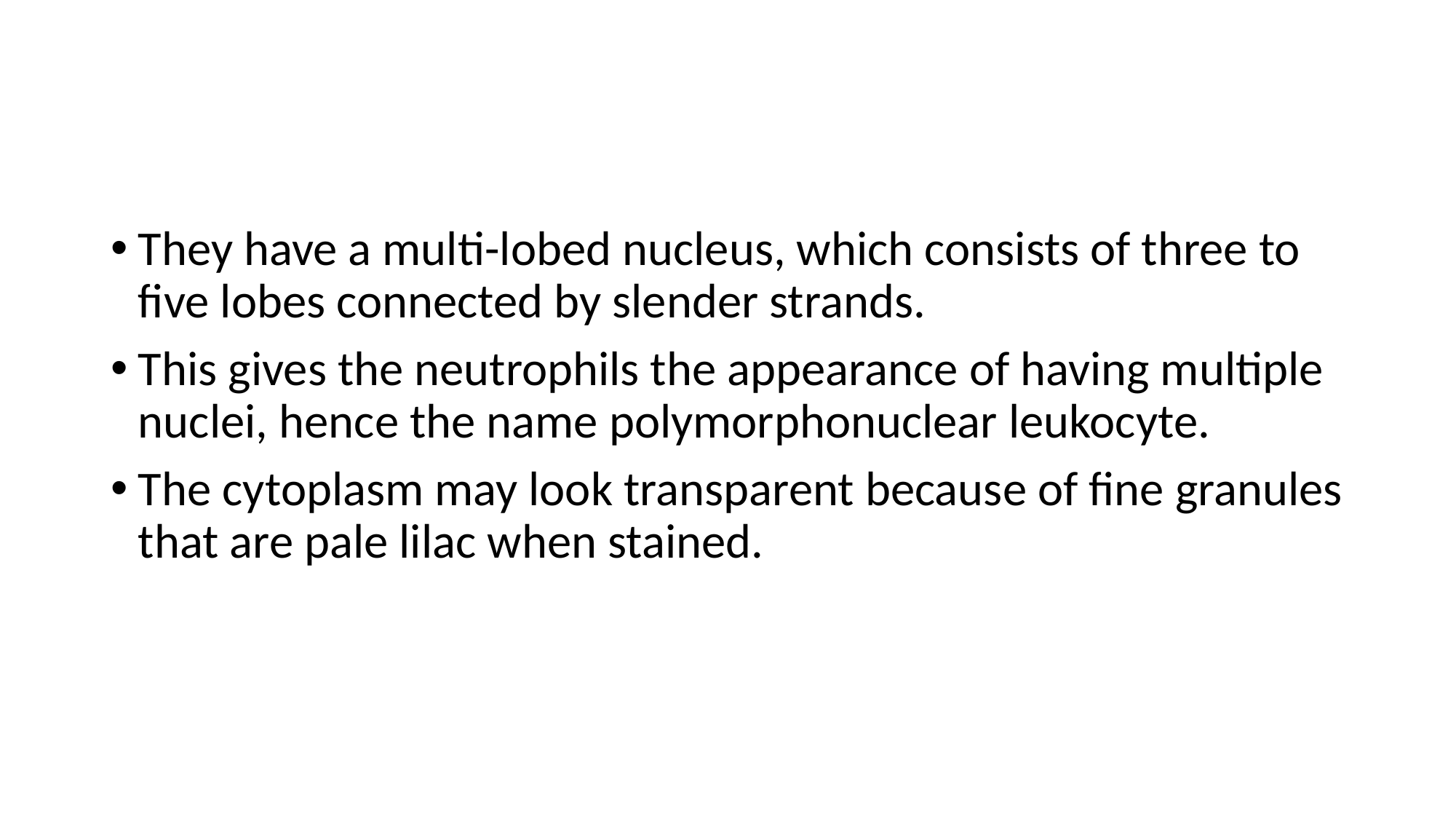

#
They have a multi-lobed nucleus, which consists of three to five lobes connected by slender strands.
This gives the neutrophils the appearance of having multiple nuclei, hence the name polymorphonuclear leukocyte.
The cytoplasm may look transparent because of fine granules that are pale lilac when stained.